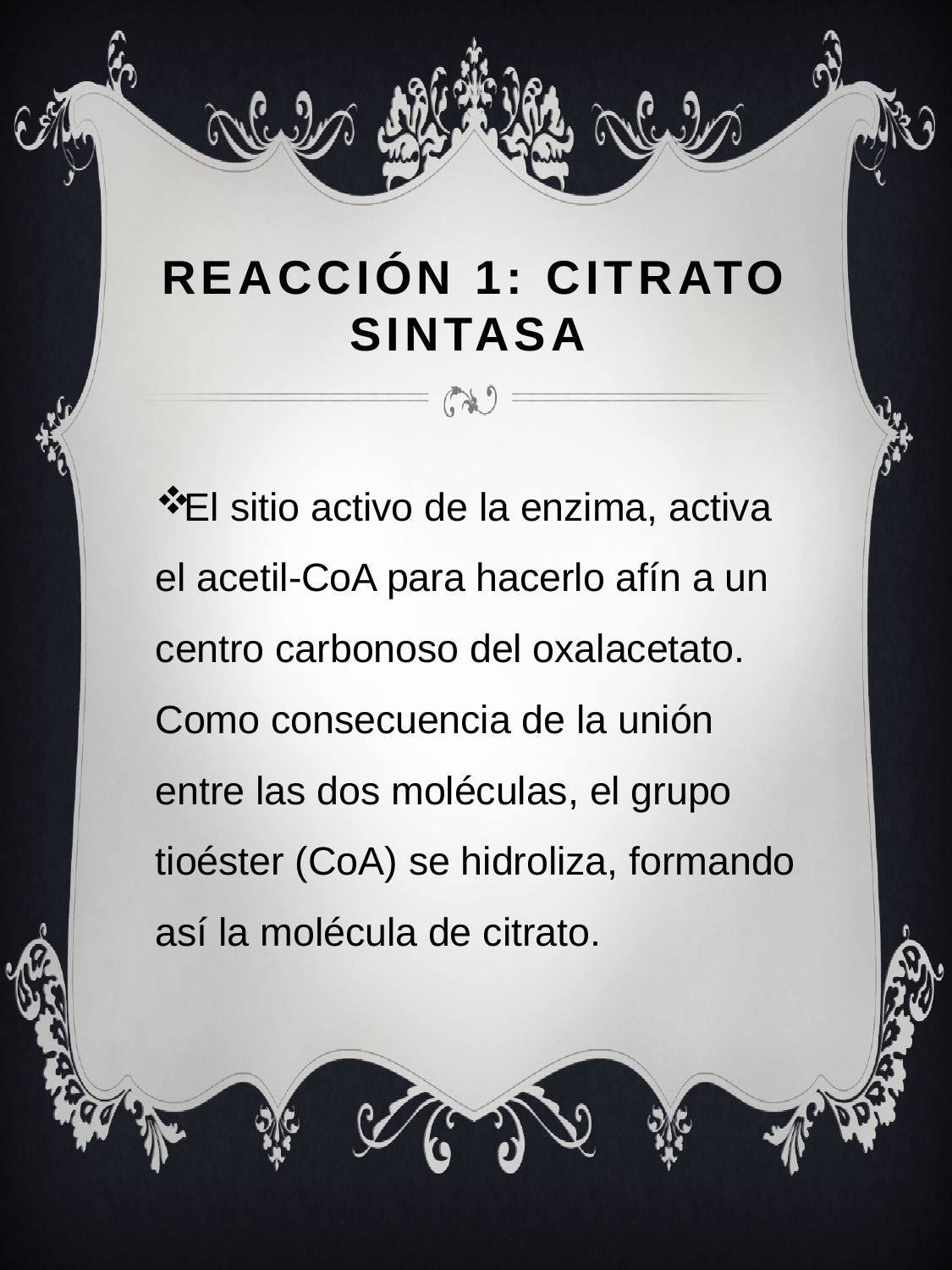

# Reacción 1: Citrato sintasa
El sitio activo de la enzima, activa el acetil-CoA para hacerlo afín a un centro carbonoso del oxalacetato. Como consecuencia de la unión entre las dos moléculas, el grupo tioéster (CoA) se hidroliza, formando así la molécula de citrato.